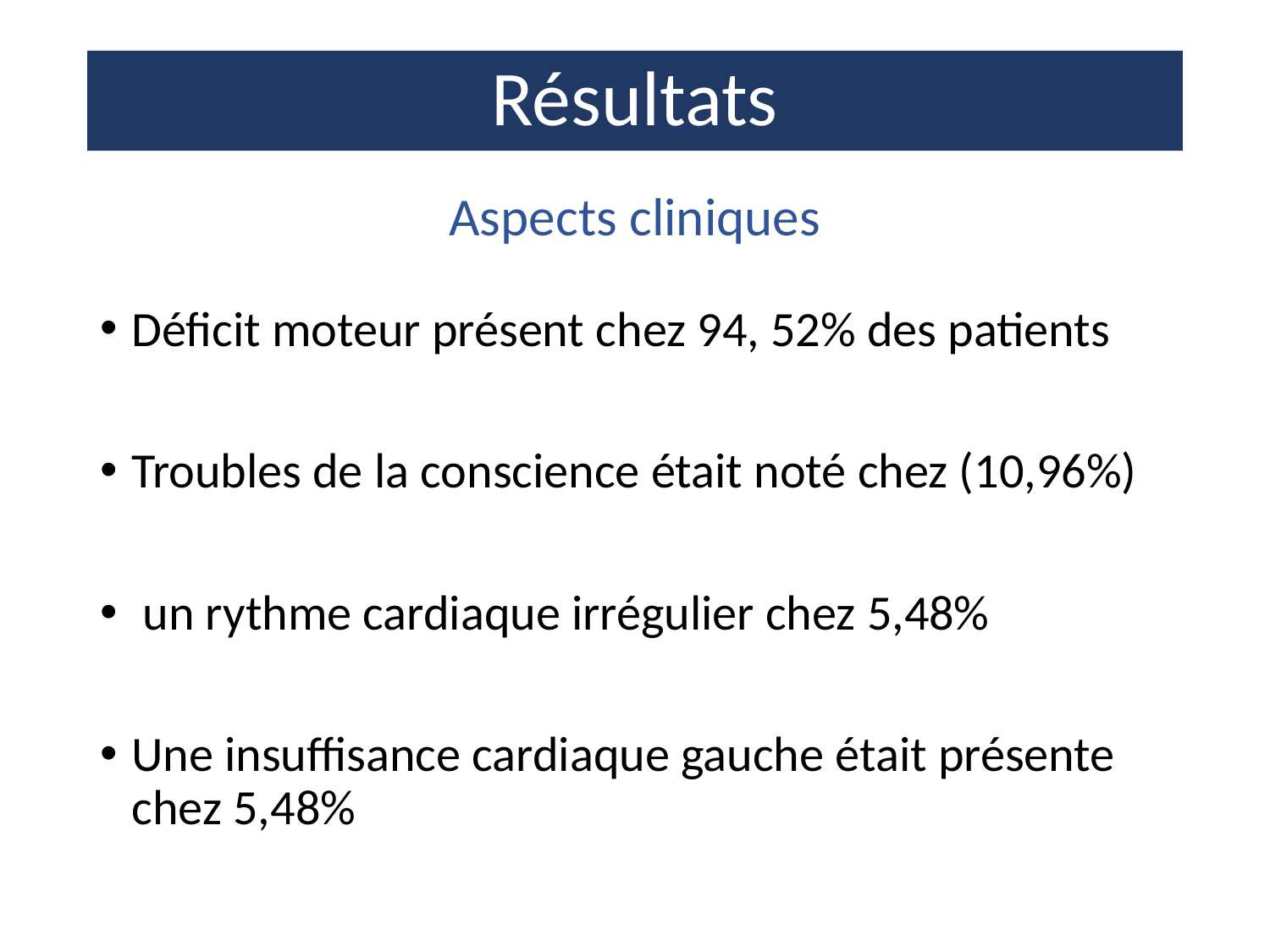

# Résultats
Aspects cliniques
Déficit moteur présent chez 94, 52% des patients

Troubles de la conscience était noté chez (10,96%)

 un rythme cardiaque irrégulier chez 5,48%

Une insuffisance cardiaque gauche était présente chez 5,48%